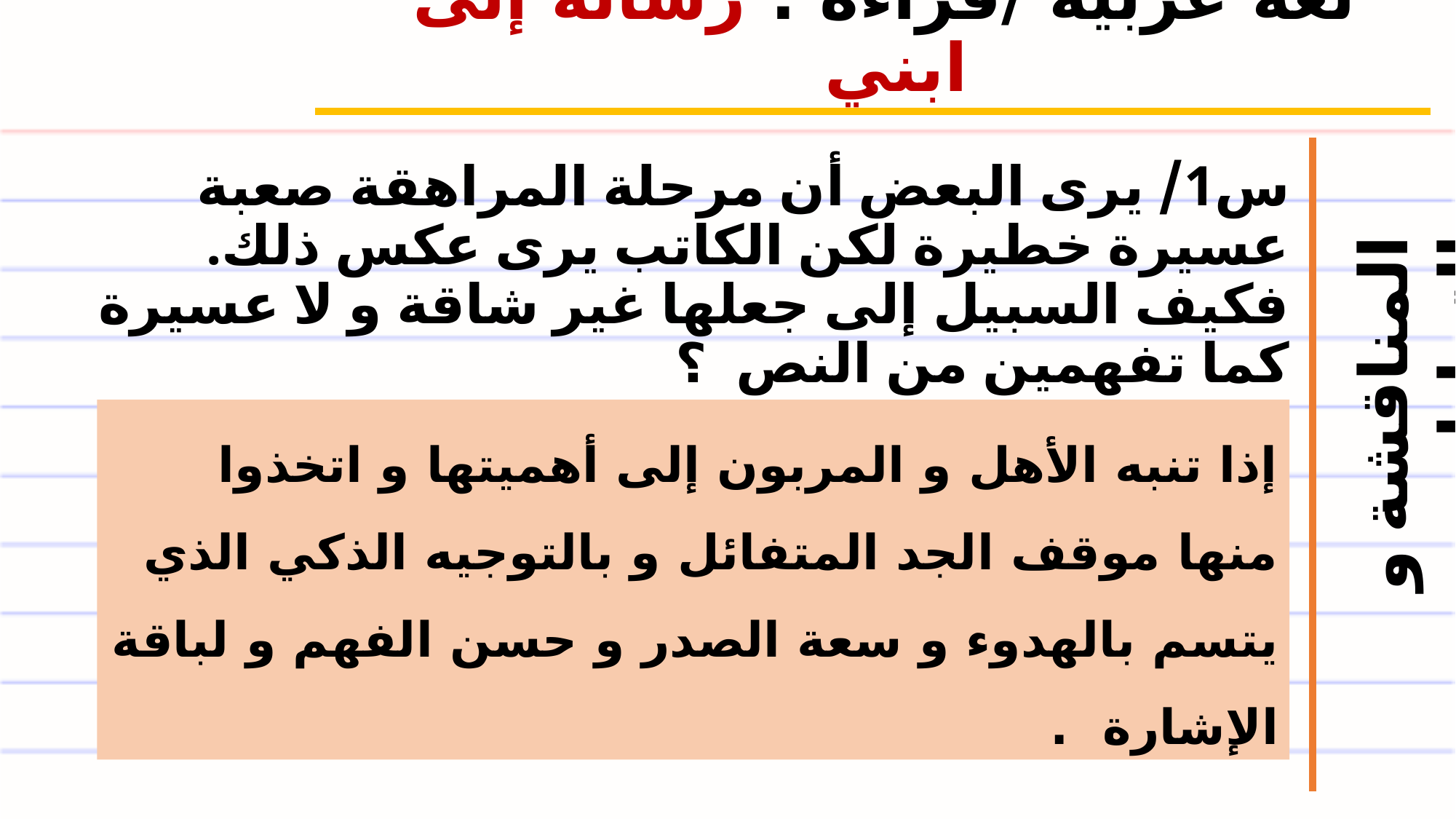

لغة عربية /قراءة : رسالة إلى ابني
س1/ يرى البعض أن مرحلة المراهقة صعبة عسيرة خطيرة لكن الكاتب يرى عكس ذلك.  فكيف السبيل إلى جعلها غير شاقة و لا عسيرة كما تفهمين من النص  ؟
إذا تنبه الأهل و المربون إلى أهميتها و اتخذوا منها موقف الجد المتفائل و بالتوجيه الذكي الذي يتسم بالهدوء و سعة الصدر و حسن الفهم و لباقة الإشارة  .
المناقشة و التحليل